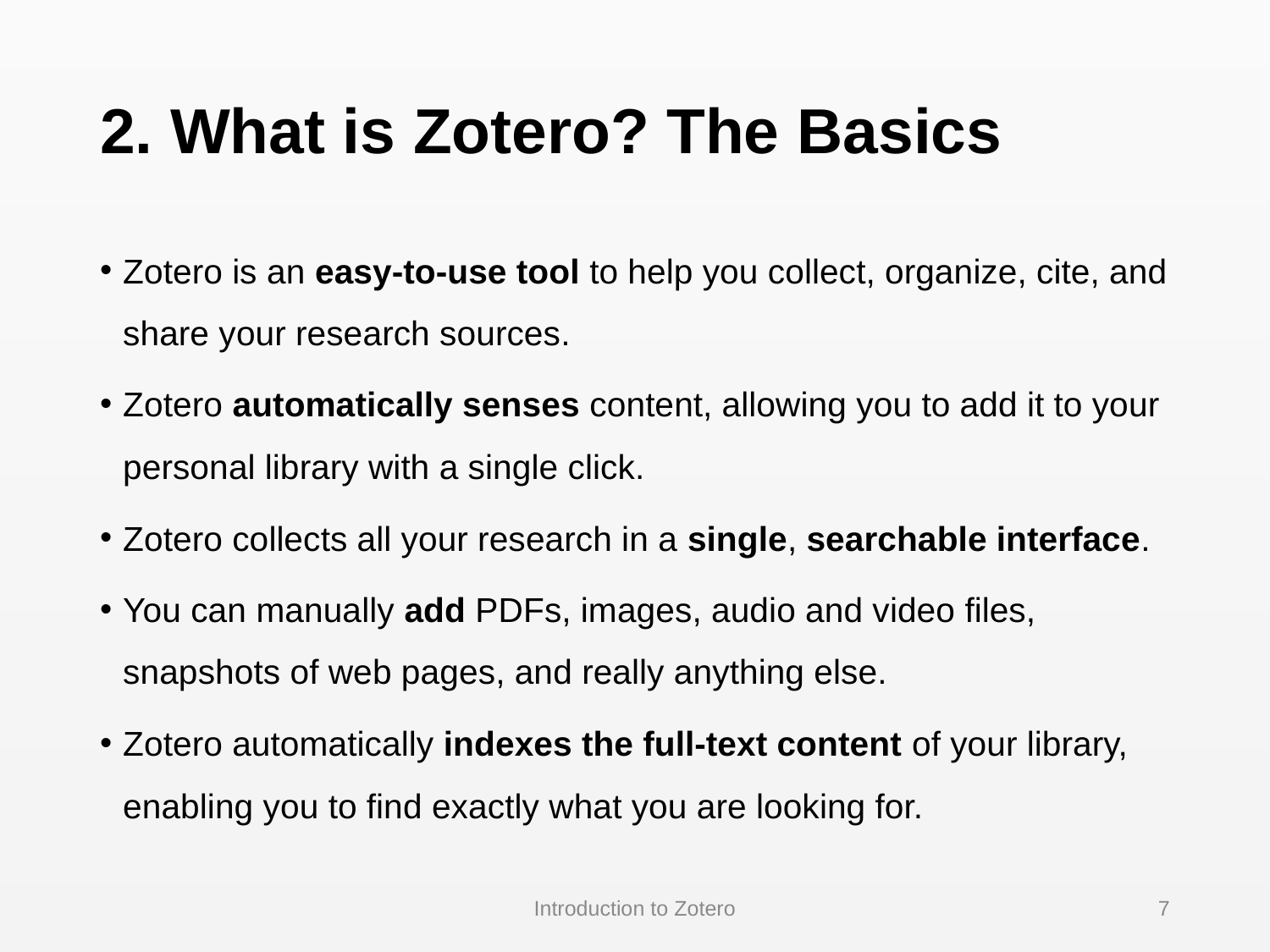

# 2. What is Zotero? The Basics
Zotero is an easy-to-use tool to help you collect, organize, cite, and share your research sources.
Zotero automatically senses content, allowing you to add it to your personal library with a single click.
Zotero collects all your research in a single, searchable interface.
You can manually add PDFs, images, audio and video files, snapshots of web pages, and really anything else.
Zotero automatically indexes the full-text content of your library, enabling you to find exactly what you are looking for.
Introduction to Zotero
7